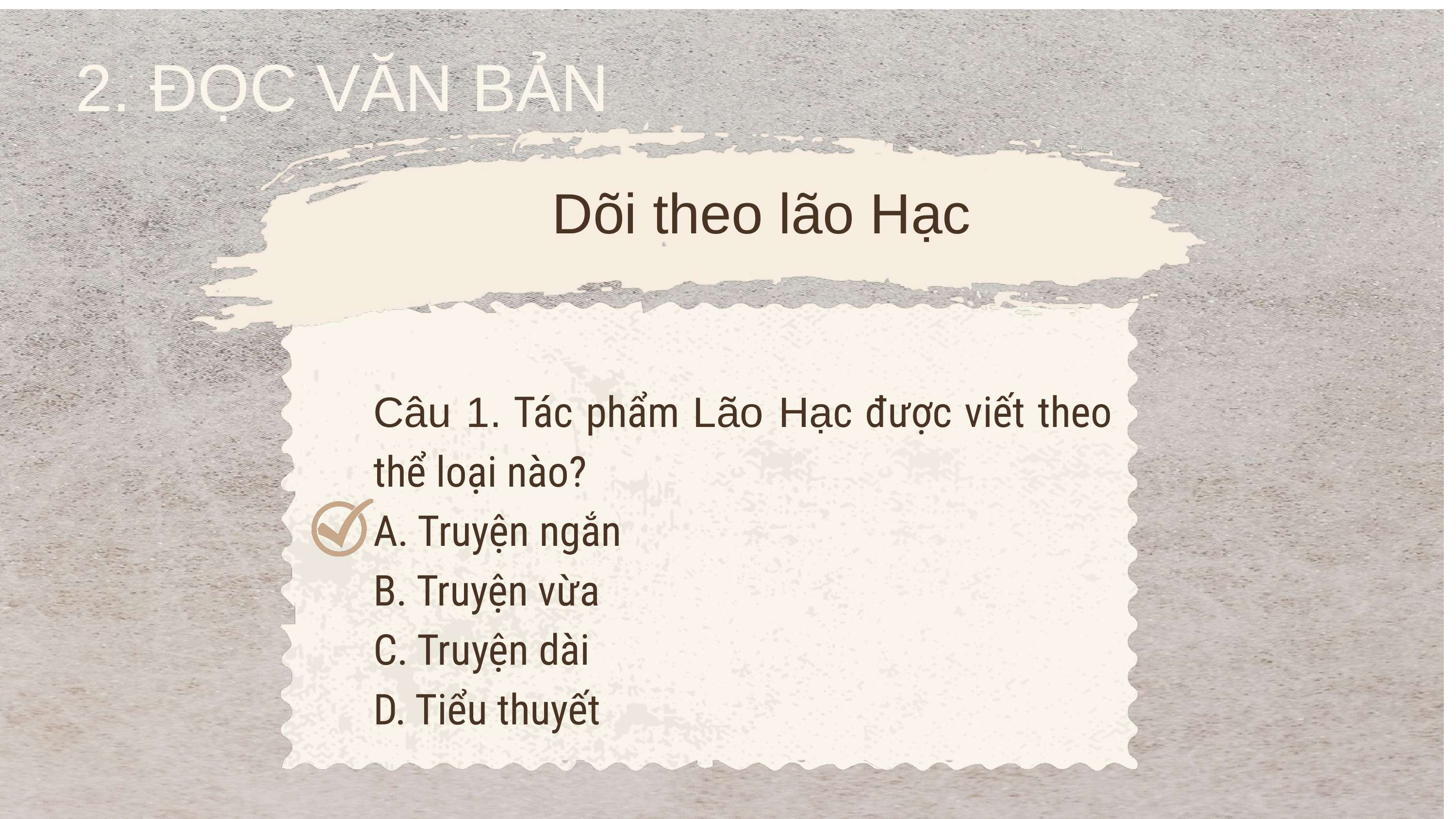

2. ĐỌC VĂN BẢN

Dõi theo lão Hạc

Câu 1. Tác phẩm Lão Hạc được viết theo thể loại nào?
A. Truyện ngắn
B. Truyện vừa
C. Truyện dài
D. Tiểu thuyết